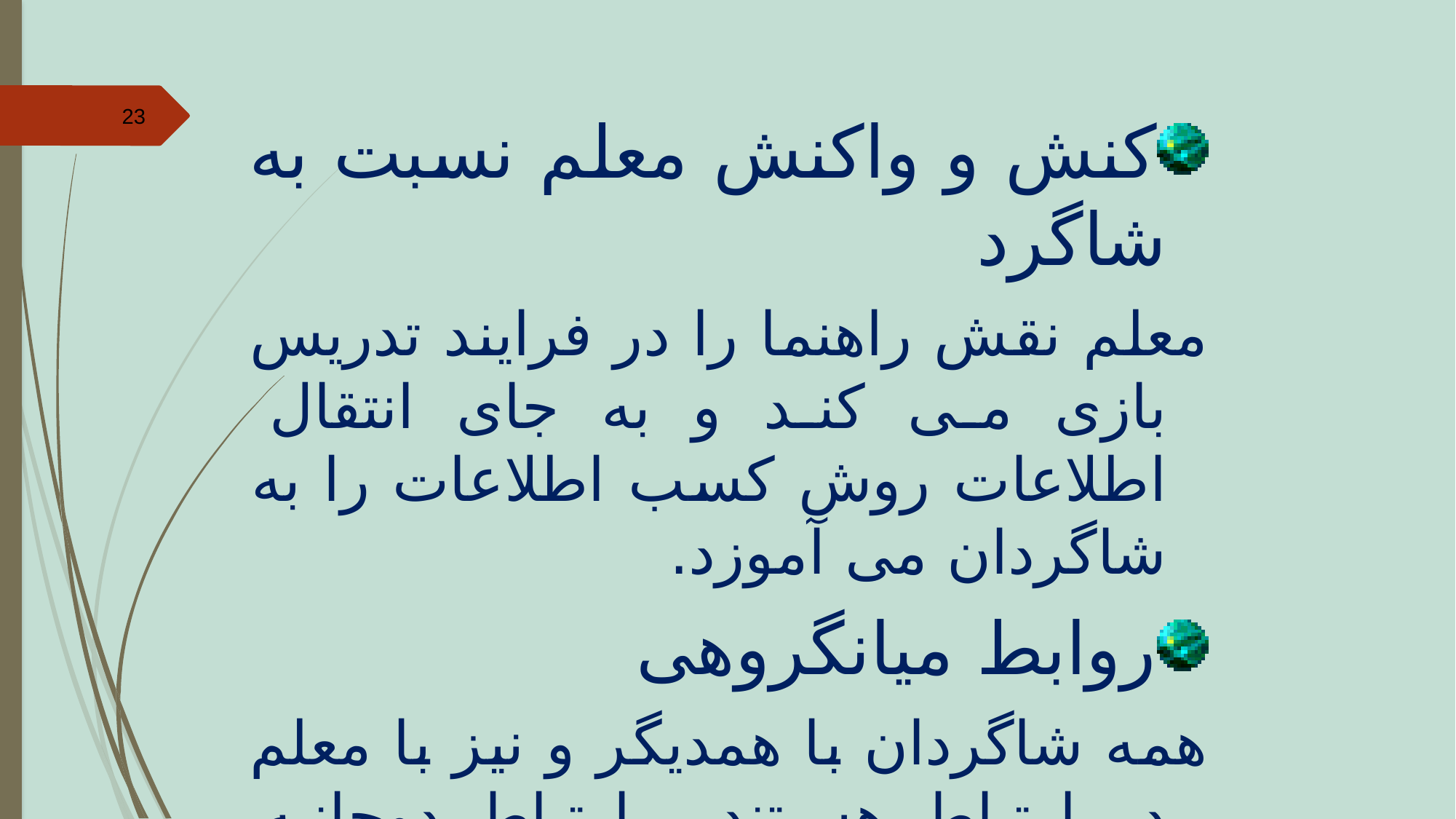

23
کنش و واکنش معلم نسبت به شاگرد
معلم نقش راهنما را در فرایند تدریس بازی می کند و به جای انتقال اطلاعات روش کسب اطلاعات را به شاگردان می آموزد.
روابط میانگروهی
همه شاگردان با همدیگر و نیز با معلم در ارتباط هستند . ارتباط دوجانبه است .